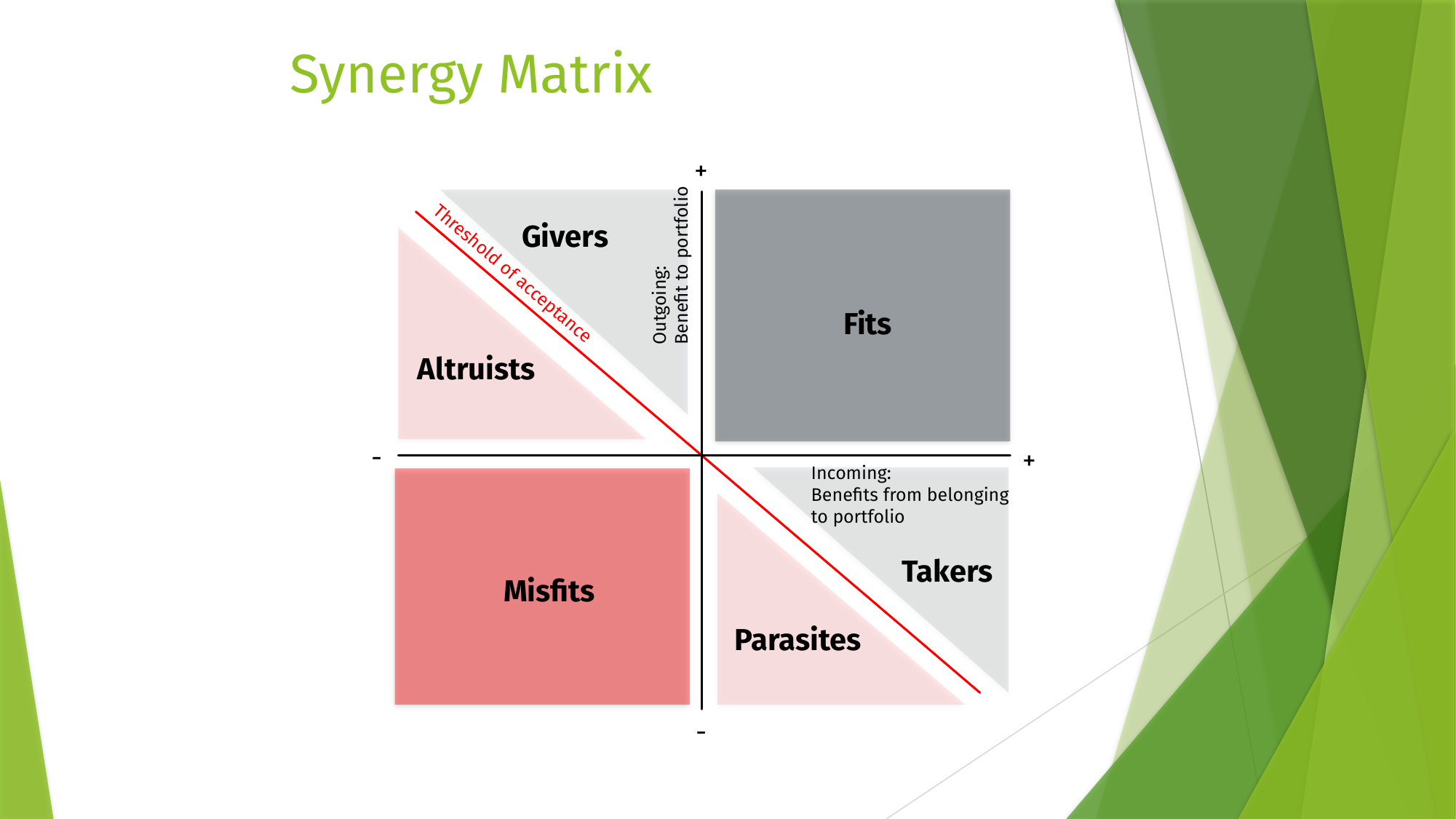

# Synergy Matrix
+
Outgoing:
Benefit to portfolio
-

Givers

Altruists

Fits
-
+
Incoming:
Benefits from belonging
to portfolio

Takers

Parasites

Threshold of acceptance

Misfits